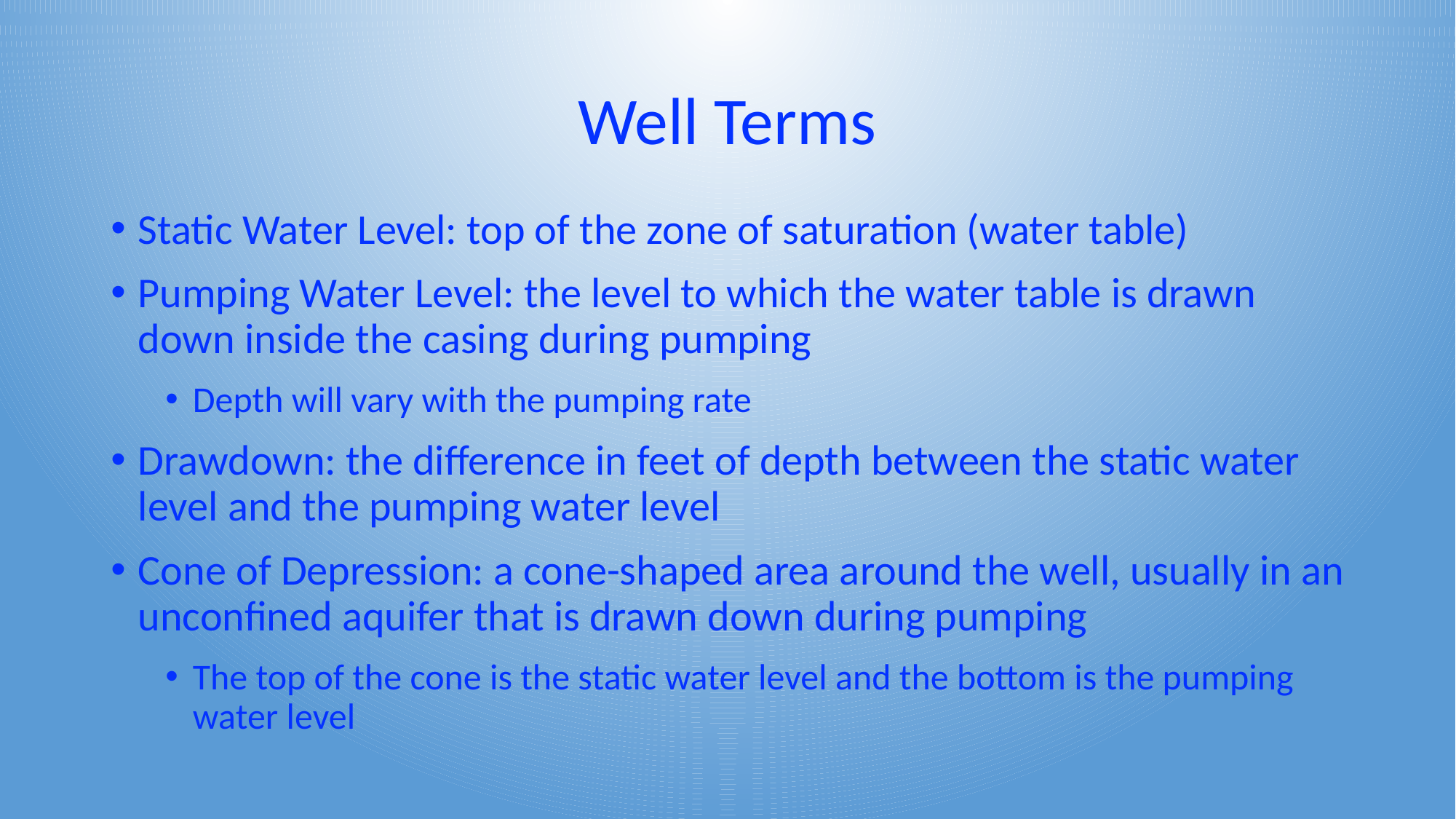

# Well Terms
Static Water Level: top of the zone of saturation (water table)
Pumping Water Level: the level to which the water table is drawn down inside the casing during pumping
Depth will vary with the pumping rate
Drawdown: the difference in feet of depth between the static water level and the pumping water level
Cone of Depression: a cone-shaped area around the well, usually in an unconfined aquifer that is drawn down during pumping
The top of the cone is the static water level and the bottom is the pumping water level